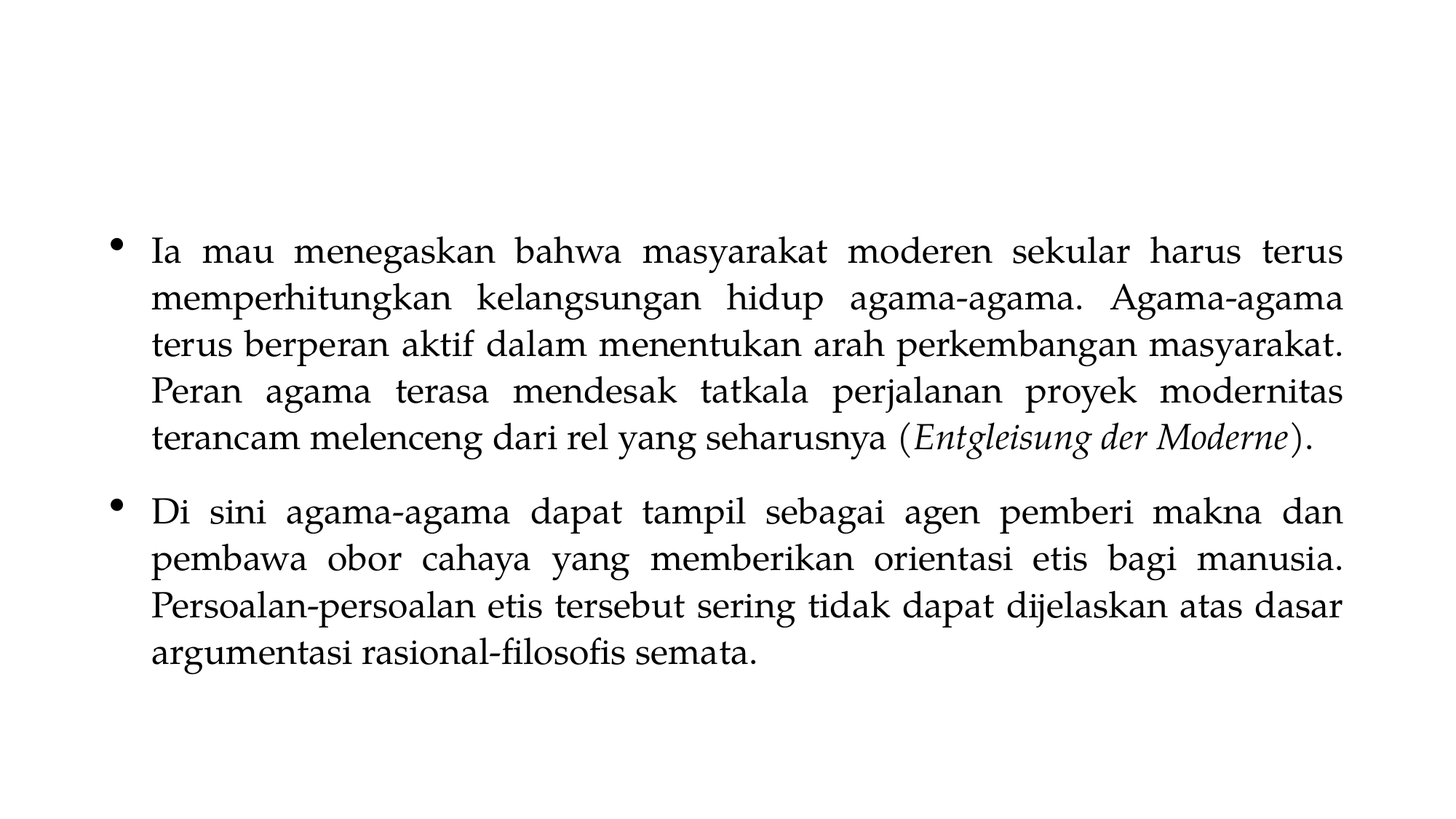

#
Ia mau menegaskan bahwa masyarakat moderen sekular harus terus memperhitungkan kelangsungan hidup agama-agama. Agama-agama terus berperan aktif dalam menentukan arah perkembangan masyarakat. Peran agama terasa mendesak tatkala perjalanan proyek modernitas terancam melenceng dari rel yang seharusnya (Entgleisung der Moderne).
Di sini agama-agama dapat tampil sebagai agen pemberi makna dan pembawa obor cahaya yang memberikan orientasi etis bagi manusia. Persoalan-persoalan etis tersebut sering tidak dapat dijelaskan atas dasar argumentasi rasional-filosofis semata.